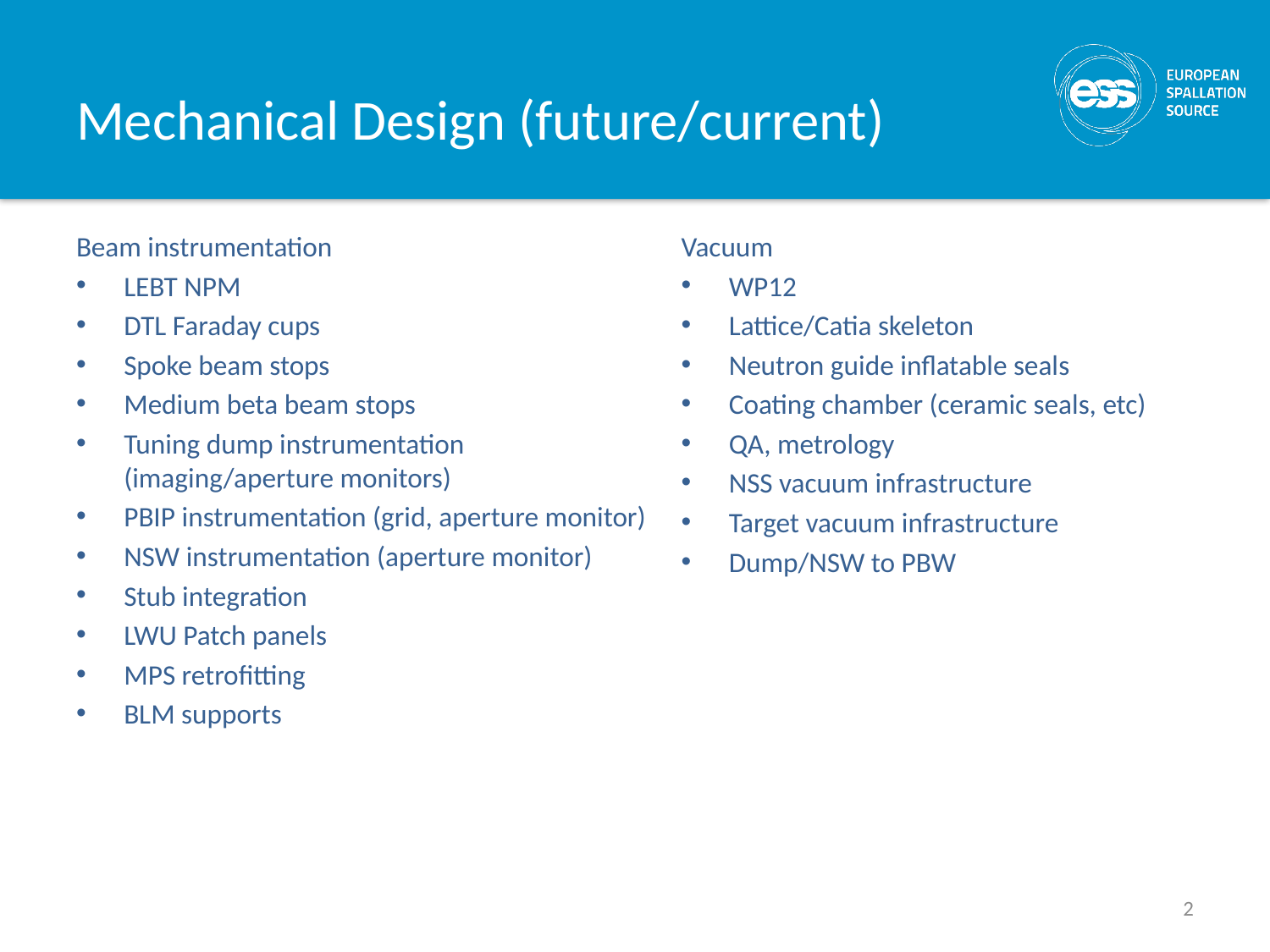

# Mechanical Design (future/current)
Beam instrumentation
LEBT NPM
DTL Faraday cups
Spoke beam stops
Medium beta beam stops
Tuning dump instrumentation (imaging/aperture monitors)
PBIP instrumentation (grid, aperture monitor)
NSW instrumentation (aperture monitor)
Stub integration
LWU Patch panels
MPS retrofitting
BLM supports

Vacuum
WP12
Lattice/Catia skeleton
Neutron guide inflatable seals
Coating chamber (ceramic seals, etc)
QA, metrology
NSS vacuum infrastructure
Target vacuum infrastructure
Dump/NSW to PBW

2